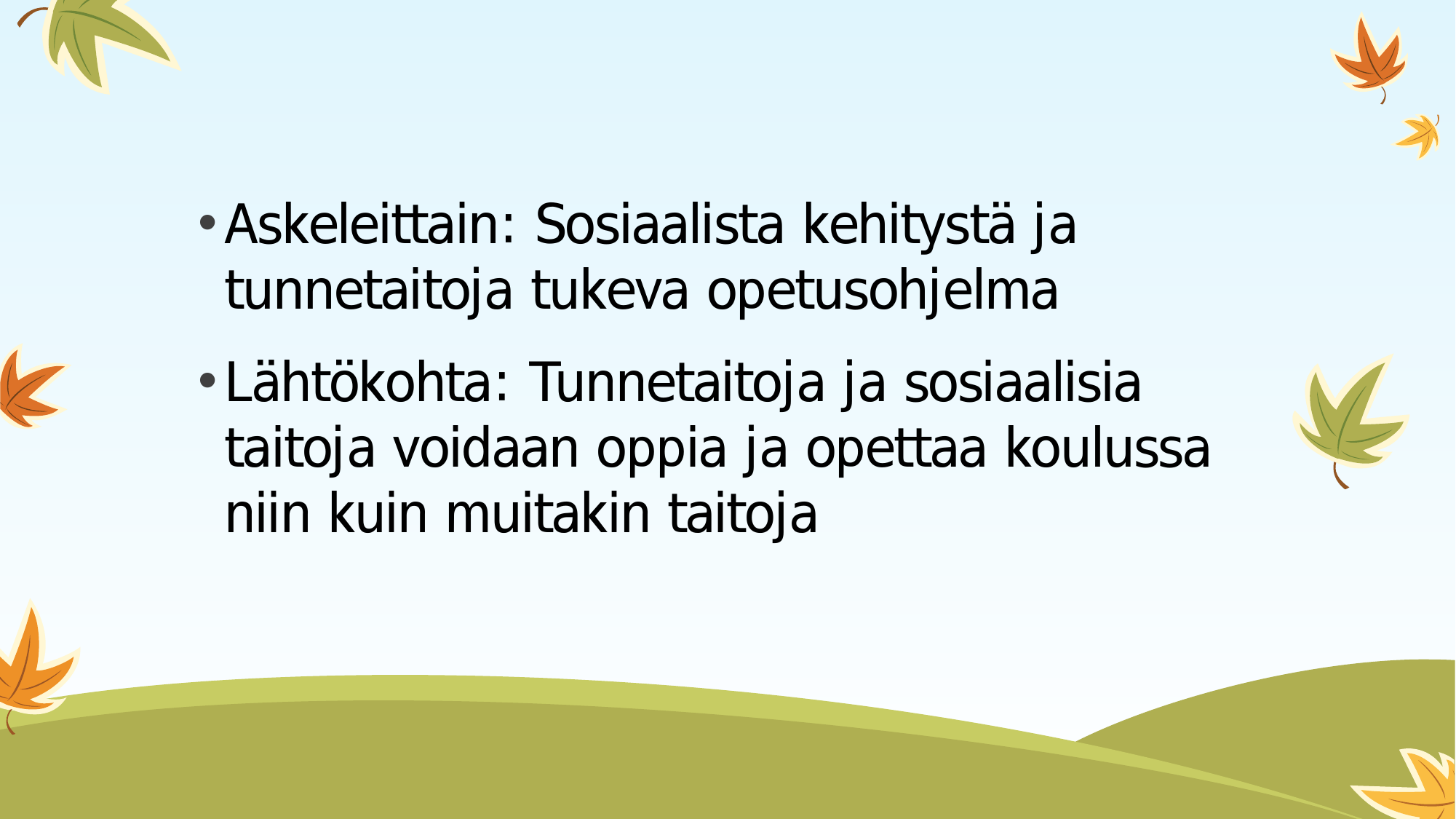

#
Askeleittain: Sosiaalista kehitystä ja tunnetaitoja tukeva opetusohjelma
Lähtökohta: Tunnetaitoja ja sosiaalisia taitoja voidaan oppia ja opettaa koulussa niin kuin muitakin taitoja